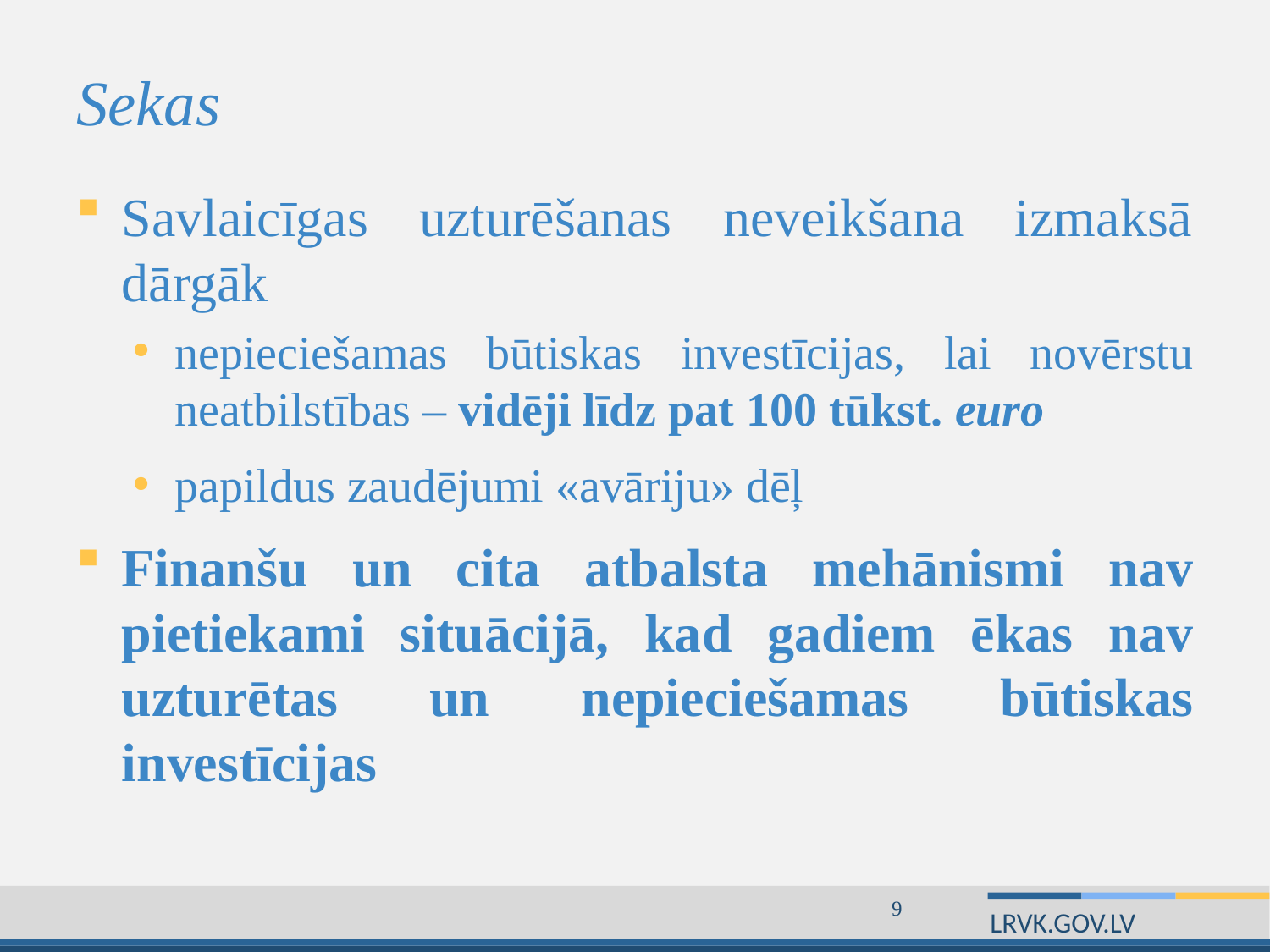

# Sekas
Savlaicīgas uzturēšanas neveikšana izmaksā dārgāk
nepieciešamas būtiskas investīcijas, lai novērstu neatbilstības – vidēji līdz pat 100 tūkst. euro
papildus zaudējumi «avāriju» dēļ
Finanšu un cita atbalsta mehānismi nav pietiekami situācijā, kad gadiem ēkas nav uzturētas un nepieciešamas būtiskas investīcijas

9